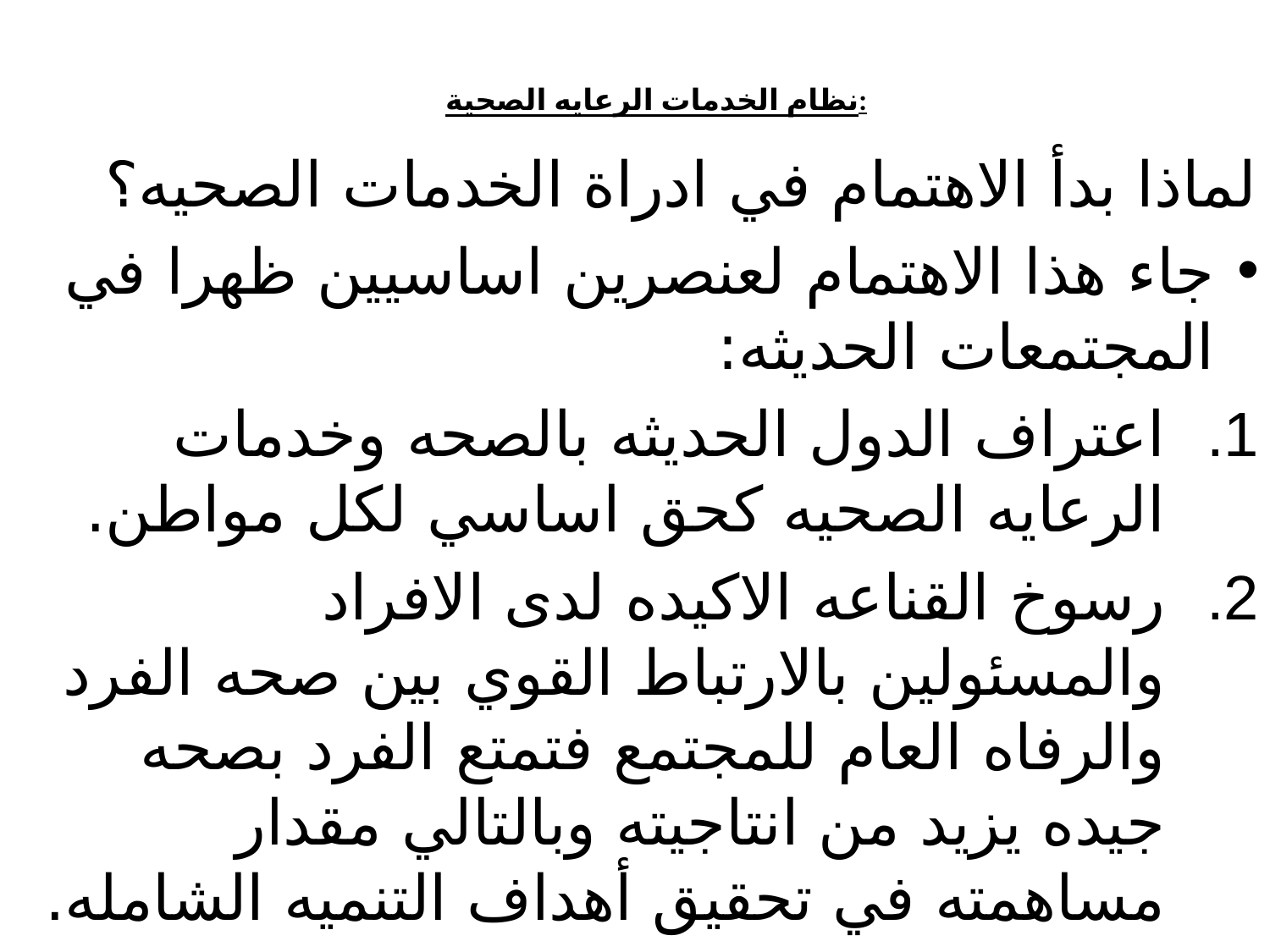

# نظام الخدمات الرعايه الصحية:
لماذا بدأ الاهتمام في ادراة الخدمات الصحيه؟
جاء هذا الاهتمام لعنصرين اساسيين ظهرا في المجتمعات الحديثه:
اعتراف الدول الحديثه بالصحه وخدمات الرعايه الصحيه كحق اساسي لكل مواطن.
رسوخ القناعه الاكيده لدى الافراد والمسئولين بالارتباط القوي بين صحه الفرد والرفاه العام للمجتمع فتمتع الفرد بصحه جيده يزيد من انتاجيته وبالتالي مقدار مساهمته في تحقيق أهداف التنميه الشامله.